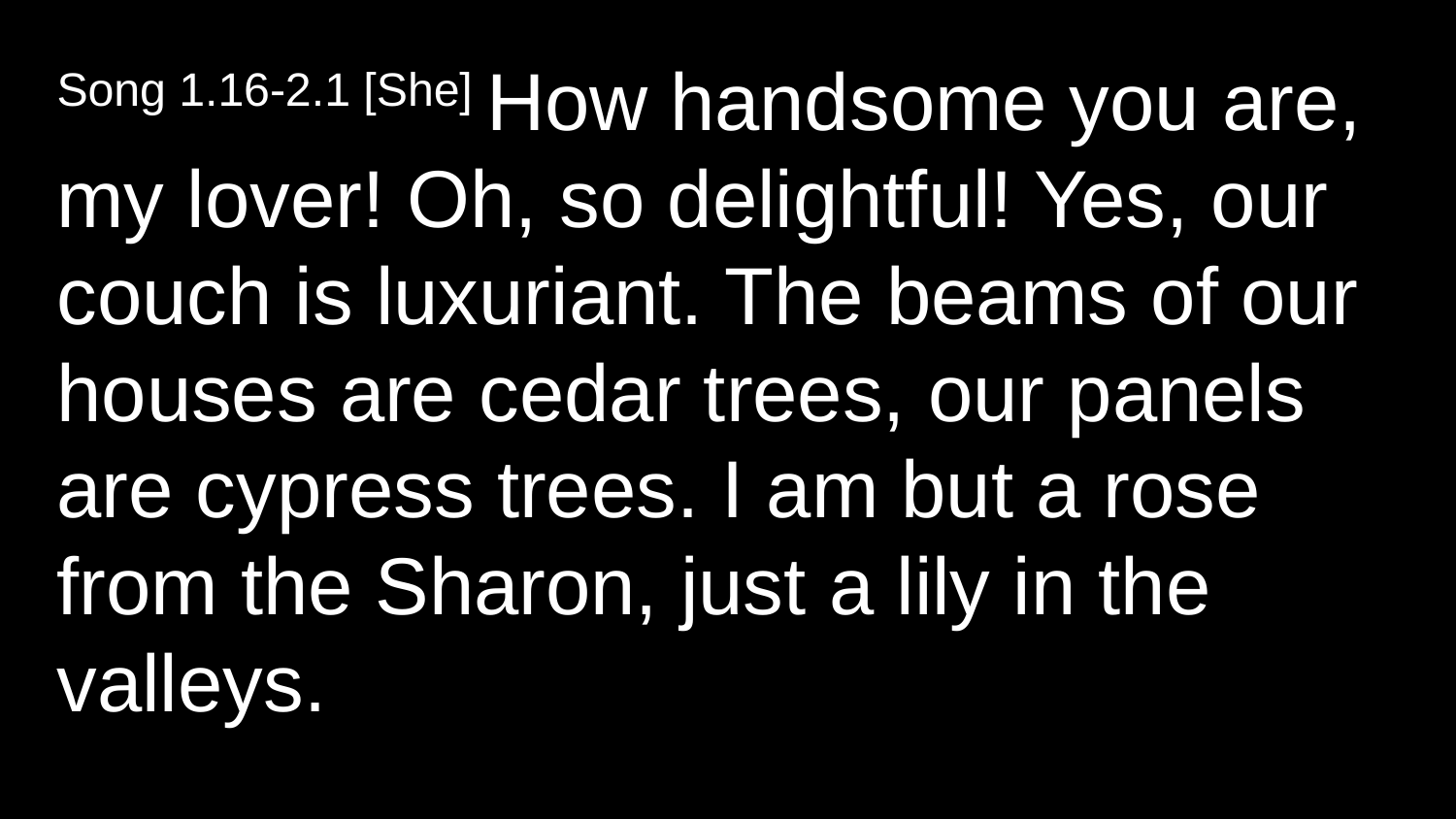

Song 1.16-2.1 [She] How handsome you are, my lover! Oh, so delightful! Yes, our couch is luxuriant. The beams of our houses are cedar trees, our panels are cypress trees. I am but a rose from the Sharon, just a lily in the valleys.